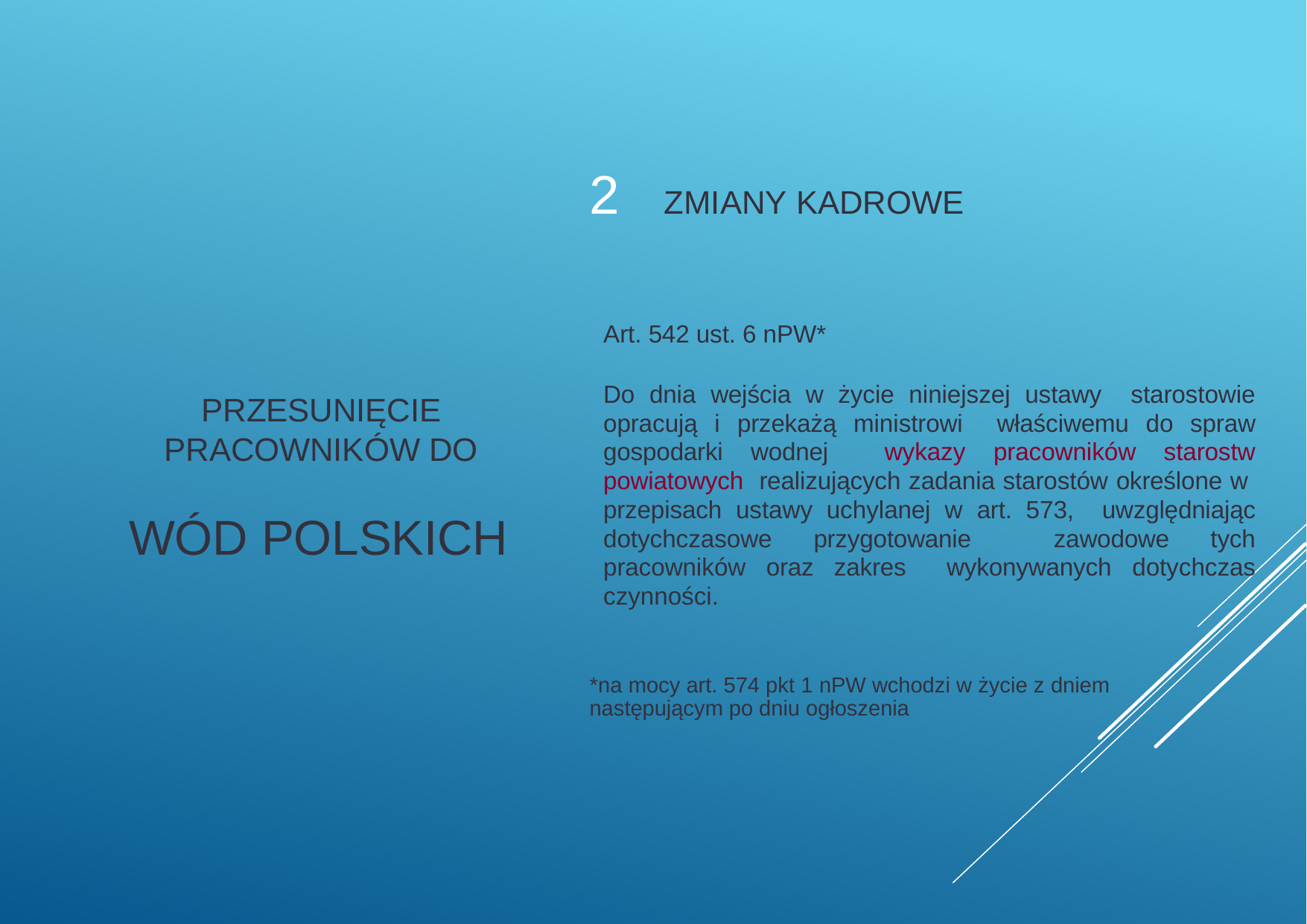

# 2	ZMIANY KADROWE
Art. 542 ust. 6 nPW*

Do dnia wejścia w życie niniejszej ustawy  starostowie opracują i przekażą ministrowi  właściwemu do spraw gospodarki wodnej  wykazy pracowników starostw powiatowych  realizujących zadania starostów określone w  przepisach ustawy uchylanej w art. 573,  uwzględniając dotychczasowe przygotowanie  zawodowe tych pracowników oraz zakres  wykonywanych dotychczas czynności.

*na mocy art. 574 pkt 1 nPW wchodzi w życie z dniem  następującym po dniu ogłoszenia
PRZESUNIĘCIE  PRACOWNIKÓW DO
WÓD POLSKICH